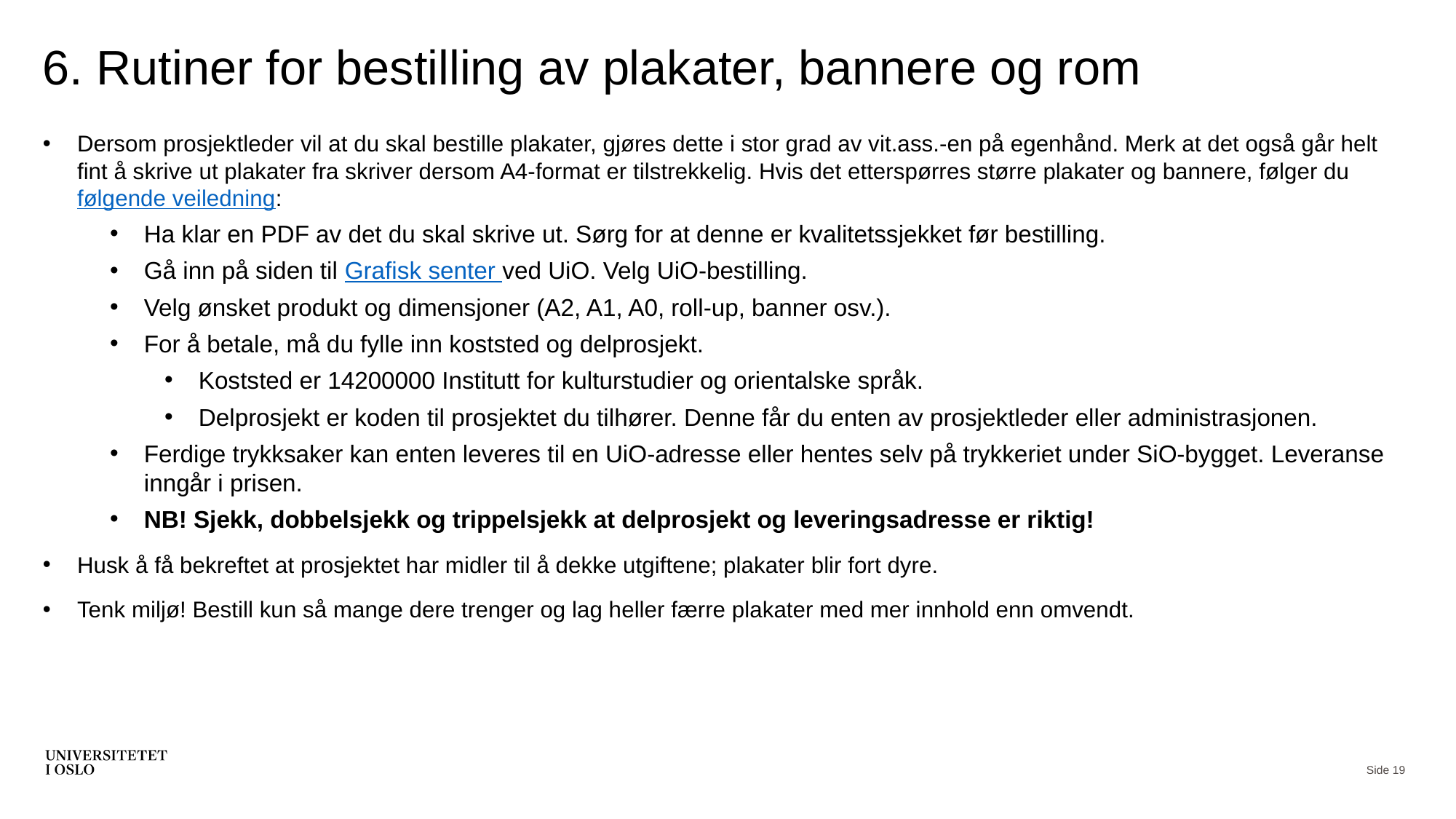

# 6. Rutiner for bestilling av plakater, bannere og rom
Dersom prosjektleder vil at du skal bestille plakater, gjøres dette i stor grad av vit.ass.-en på egenhånd. Merk at det også går helt fint å skrive ut plakater fra skriver dersom A4-format er tilstrekkelig. Hvis det etterspørres større plakater og bannere, følger du følgende veiledning:
Ha klar en PDF av det du skal skrive ut. Sørg for at denne er kvalitetssjekket før bestilling.
Gå inn på siden til Grafisk senter ved UiO. Velg UiO-bestilling.
Velg ønsket produkt og dimensjoner (A2, A1, A0, roll-up, banner osv.).
For å betale, må du fylle inn koststed og delprosjekt.
Koststed er 14200000 Institutt for kulturstudier og orientalske språk.
Delprosjekt er koden til prosjektet du tilhører. Denne får du enten av prosjektleder eller administrasjonen.
Ferdige trykksaker kan enten leveres til en UiO-adresse eller hentes selv på trykkeriet under SiO-bygget. Leveranse inngår i prisen.
NB! Sjekk, dobbelsjekk og trippelsjekk at delprosjekt og leveringsadresse er riktig!
Husk å få bekreftet at prosjektet har midler til å dekke utgiftene; plakater blir fort dyre.
Tenk miljø! Bestill kun så mange dere trenger og lag heller færre plakater med mer innhold enn omvendt.

Side 19